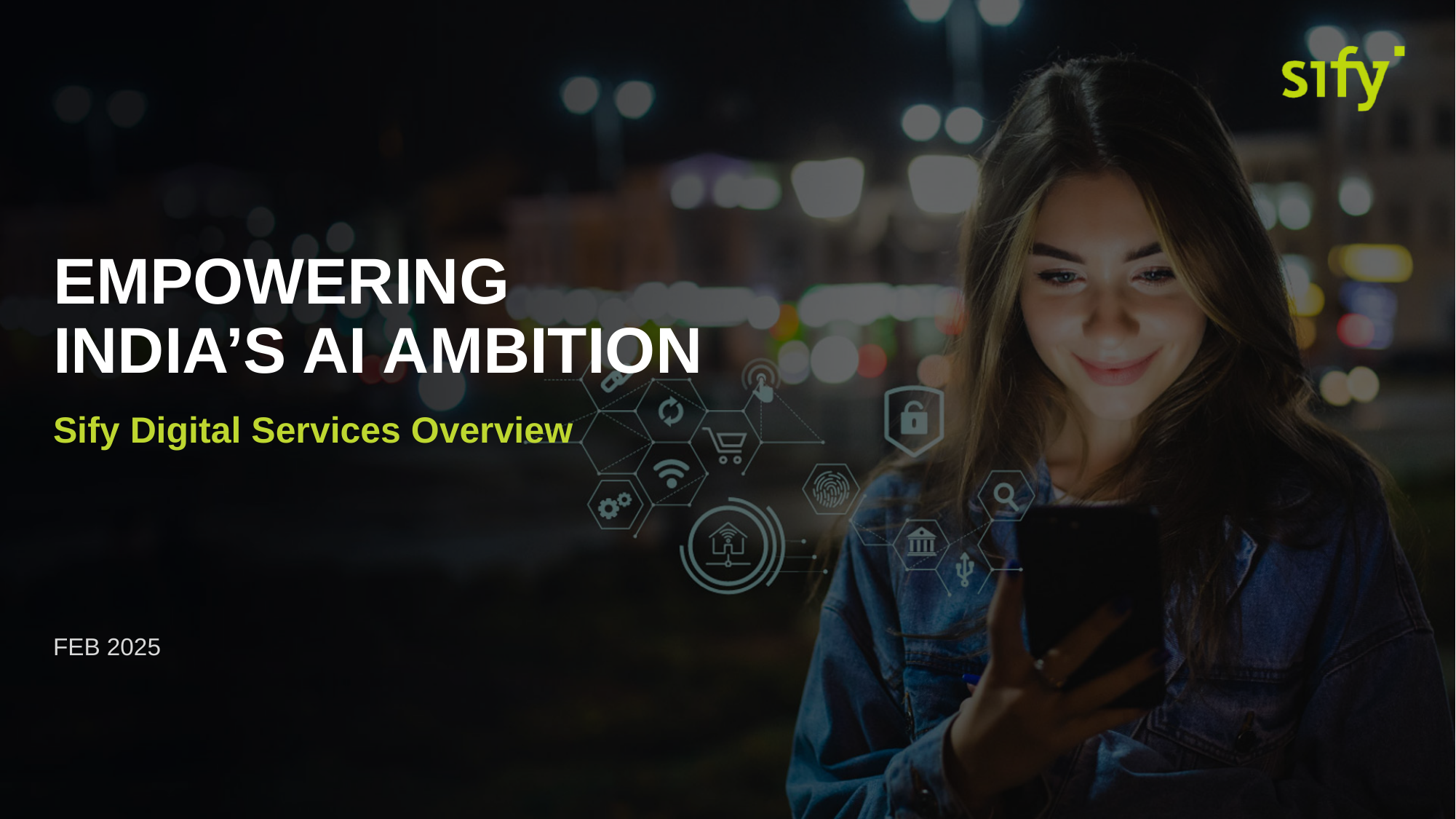

EMPOWERING
INDIA’S AI AMBITION
Sify Digital Services Overview
FEB 2025